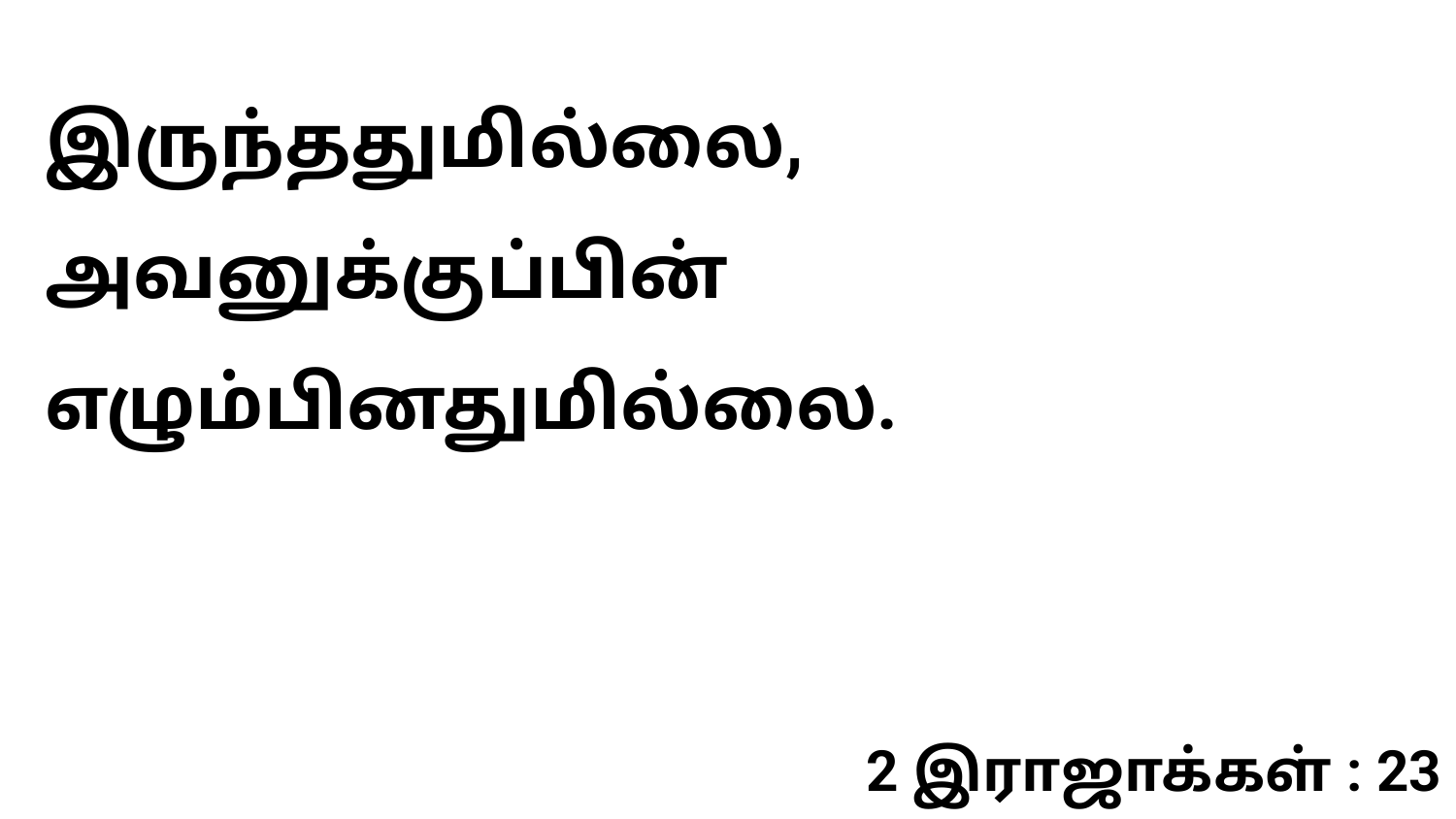

இருந்ததுமில்லை, அவனுக்குப்பின் எழும்பினதுமில்லை.
2 இராஜாக்கள் : 23